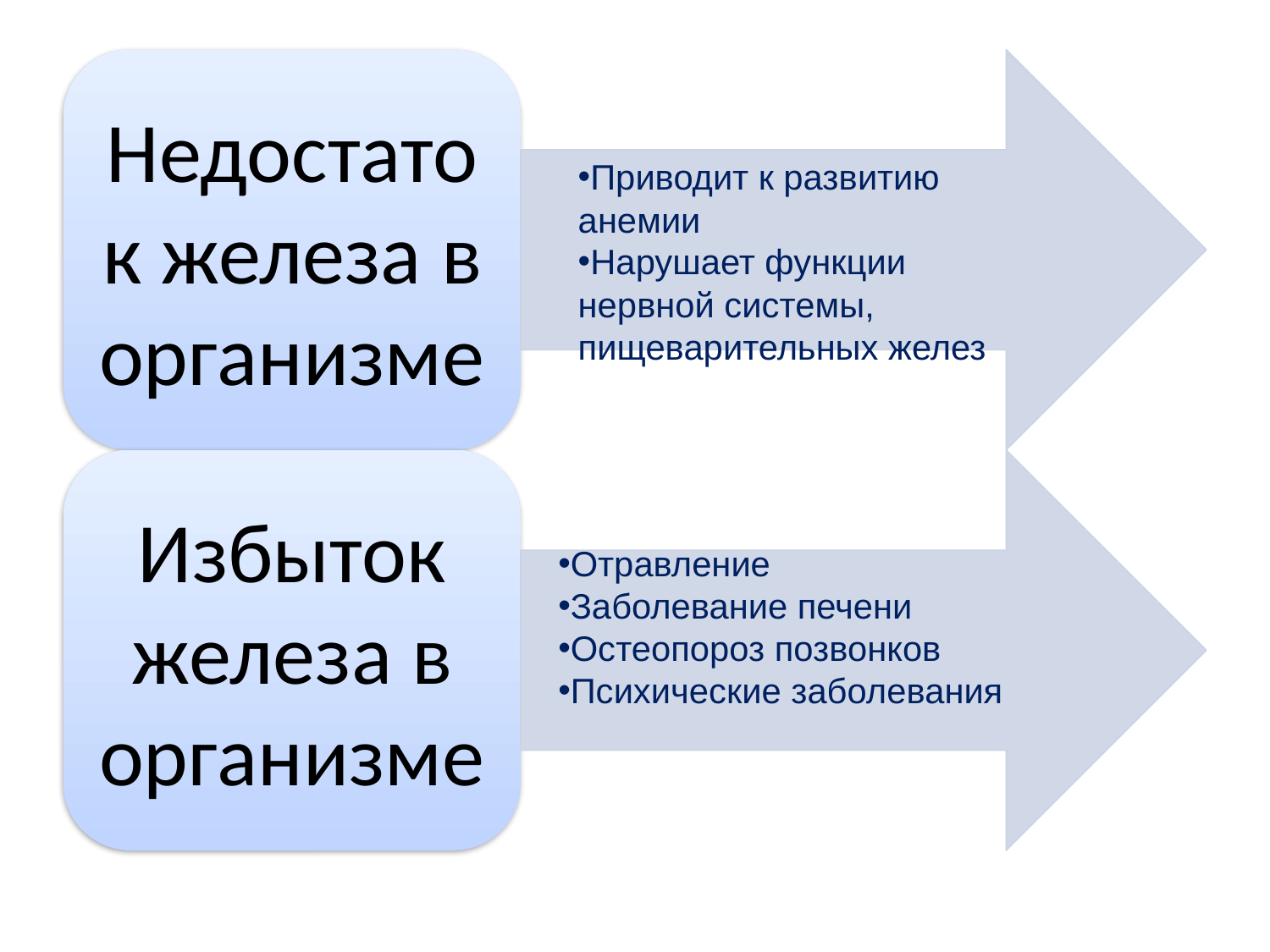

Недостаток железа в организме
Избыток железа в организме
Приводит к развитию анемии
Нарушает функции нервной системы, пищеварительных желез
Отравление
Заболевание печени
Остеопороз позвонков
Психические заболевания